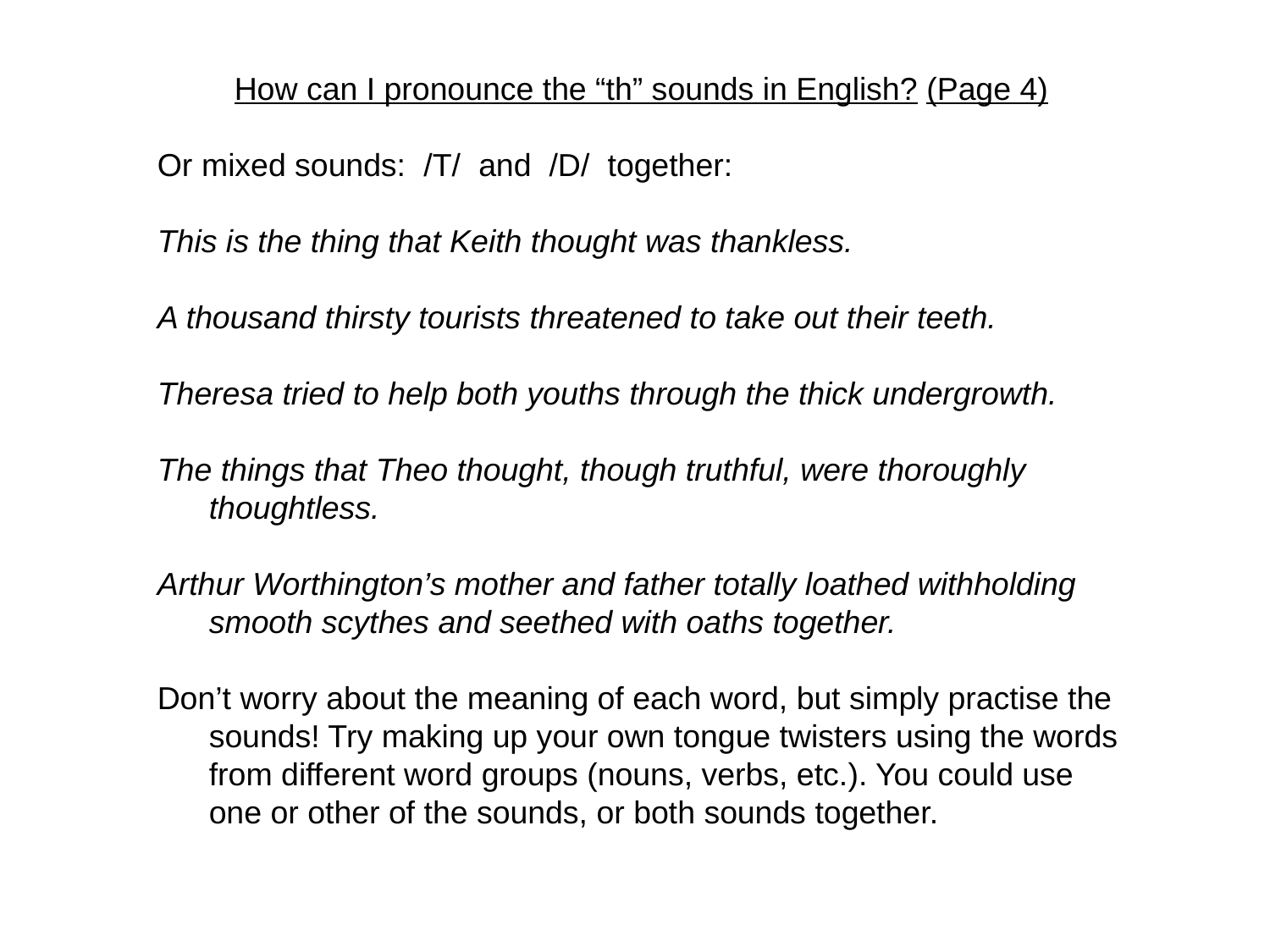

How can I pronounce the “th” sounds in English? (Page 4)

Or mixed sounds:  /T/  and  /D/  together:

This is the thing that Keith thought was thankless.

A thousand thirsty tourists threatened to take out their teeth.

Theresa tried to help both youths through the thick undergrowth.

The things that Theo thought, though truthful, were thoroughly thoughtless.

Arthur Worthington’s mother and father totally loathed withholding smooth scythes and seethed with oaths together.

Don’t worry about the meaning of each word, but simply practise the sounds! Try making up your own tongue twisters using the words from different word groups (nouns, verbs, etc.). You could use one or other of the sounds, or both sounds together.